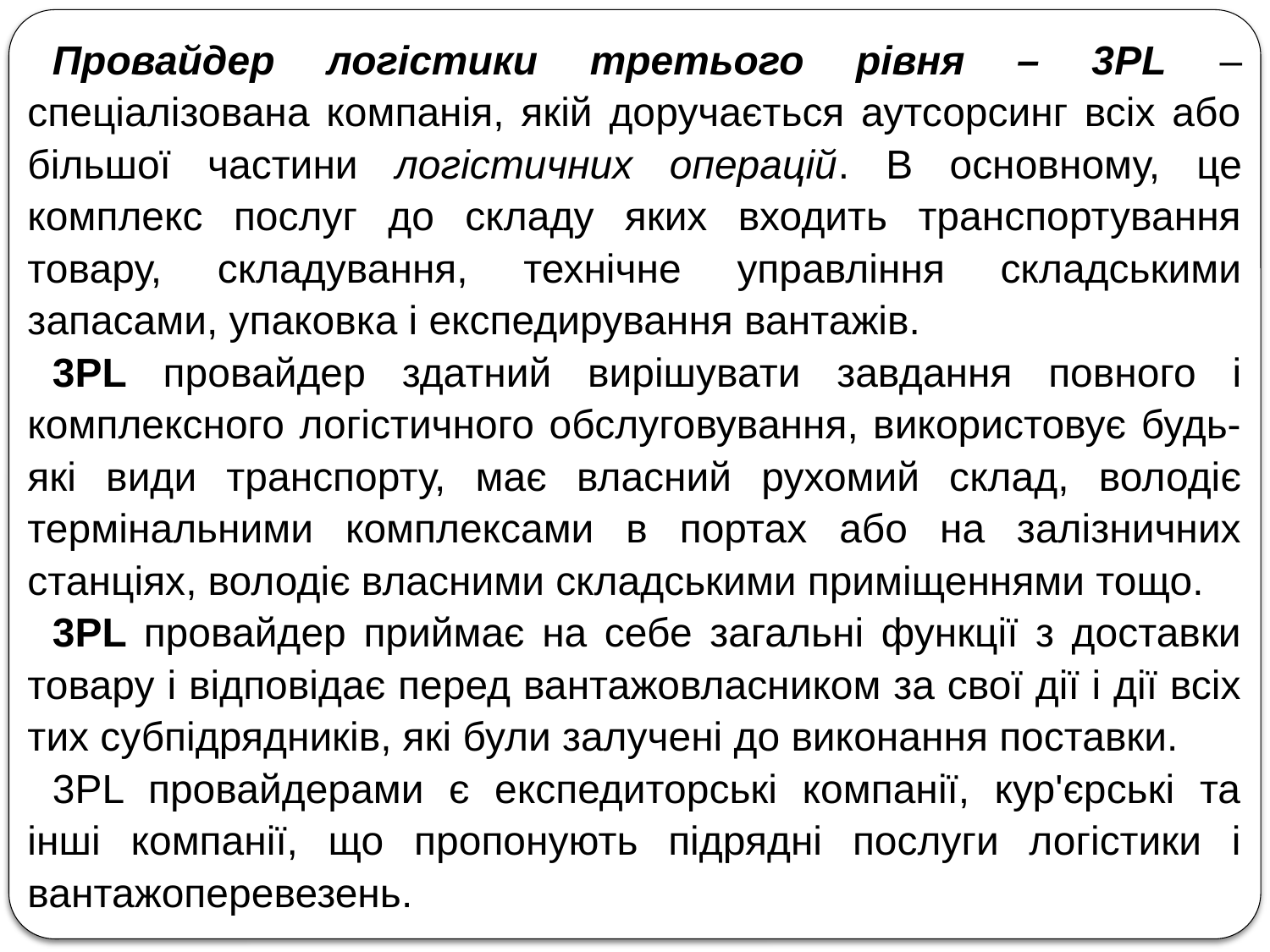

Провайдер логістики третього рівня – 3PL – спеціалізована компанія, якій доручається аутсорсинг всіх або більшої частини логістичних операцій. В основному, це комплекс послуг до складу яких входить транспортування товару, складування, технічне управління складськими запасами, упаковка і експедирування вантажів.
3PL провайдер здатний вирішувати завдання повного і комплексного логістичного обслуговування, використовує будь-які види транспорту, має власний рухомий склад, володіє термінальними комплексами в портах або на залізничних станціях, володіє власними складськими приміщеннями тощо.
3PL провайдер приймає на себе загальні функції з доставки товару і відповідає перед вантажовласником за свої дії і дії всіх тих субпідрядників, які були залучені до виконання поставки.
3PL провайдерами є експедиторські компанії, кур'єрські та інші компанії, що пропонують підрядні послуги логістики і вантажоперевезень.